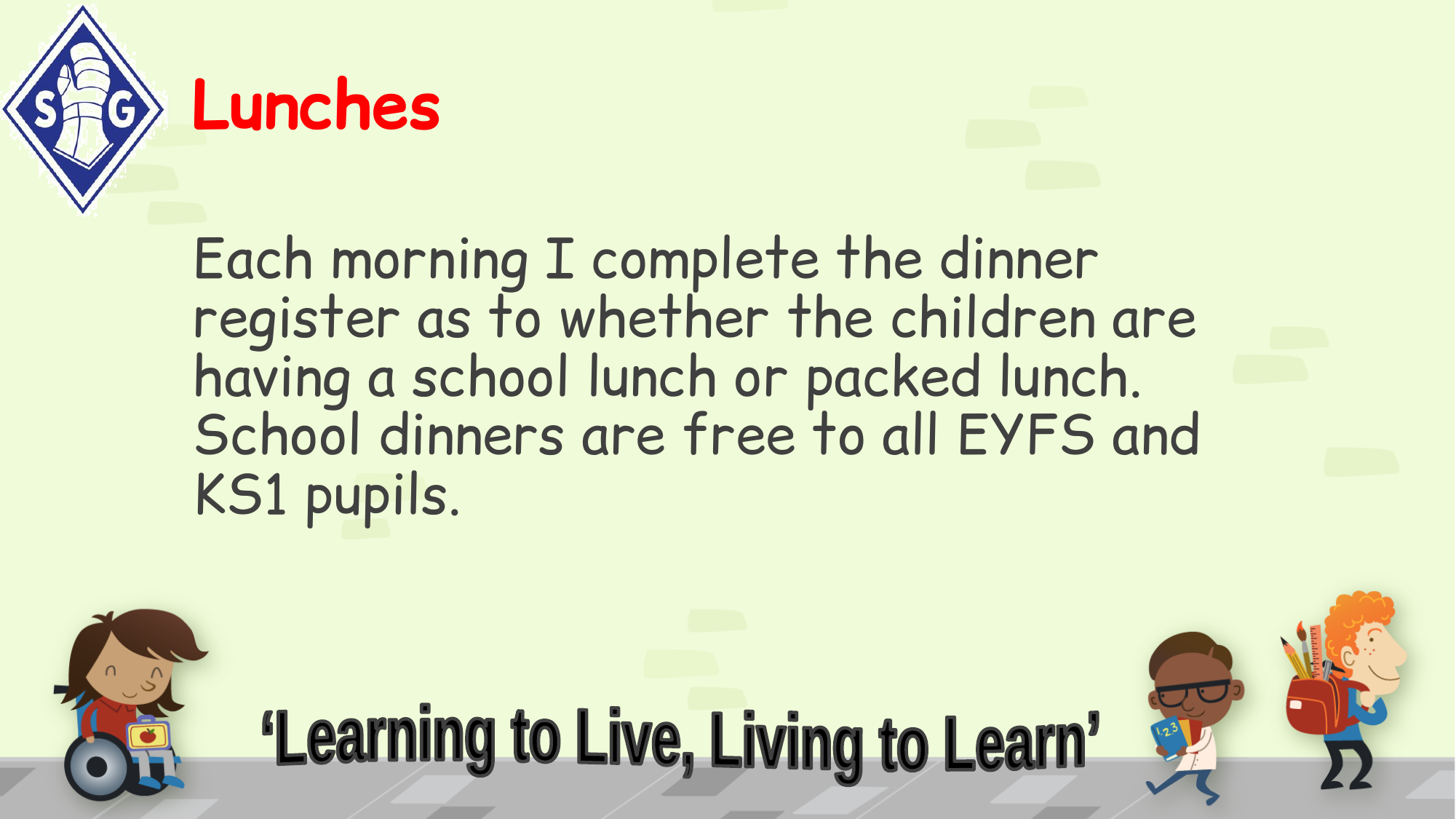

Lunches

Each morning I complete the dinner register as to whether the children are having a school lunch or packed lunch. School dinners are free to all EYFS and KS1 pupils.